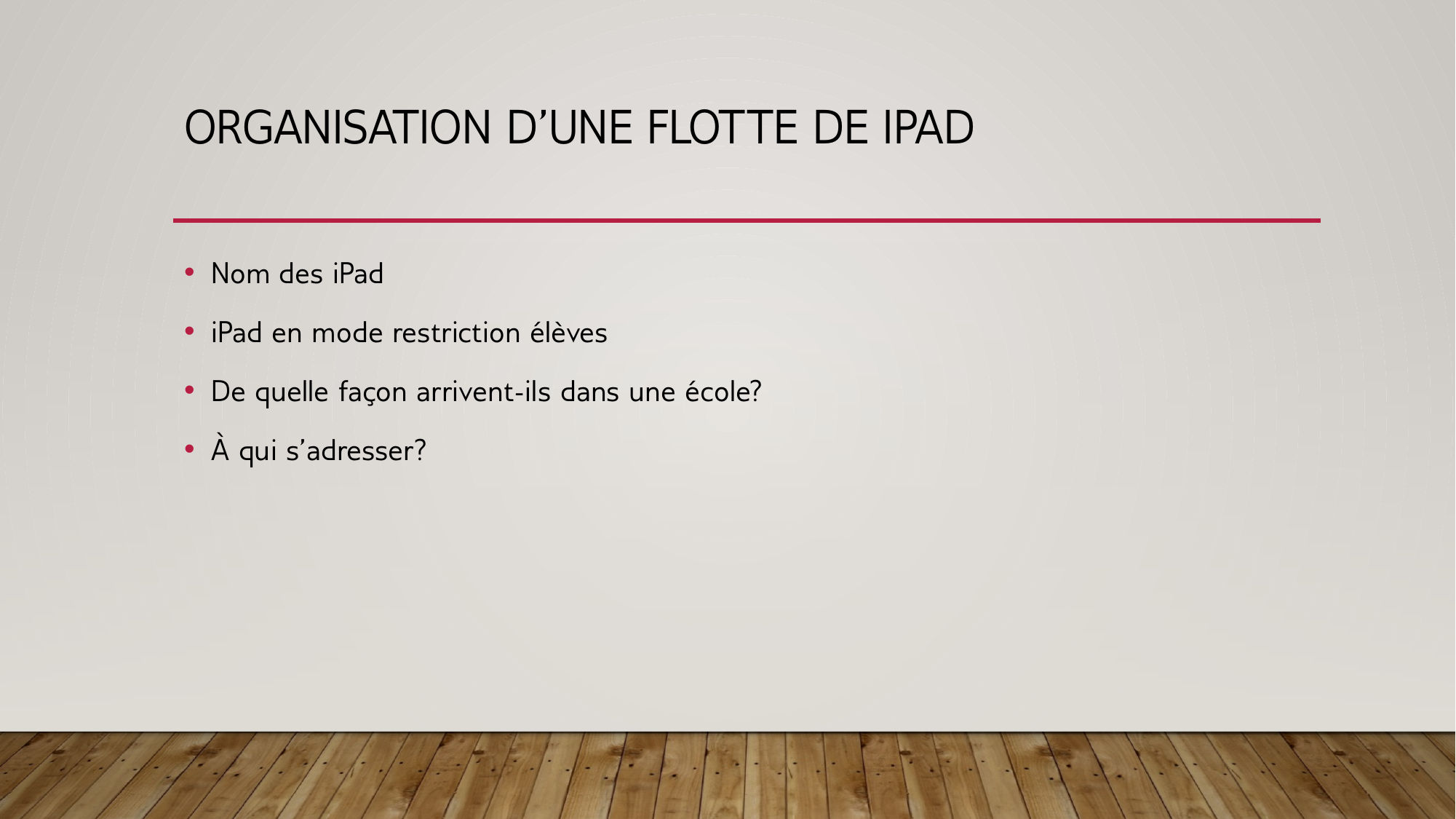

# Organisation d’une flotte de iPad
Nom des iPad
iPad en mode restriction élèves
De quelle façon arrivent-ils dans une école?
À qui s’adresser?